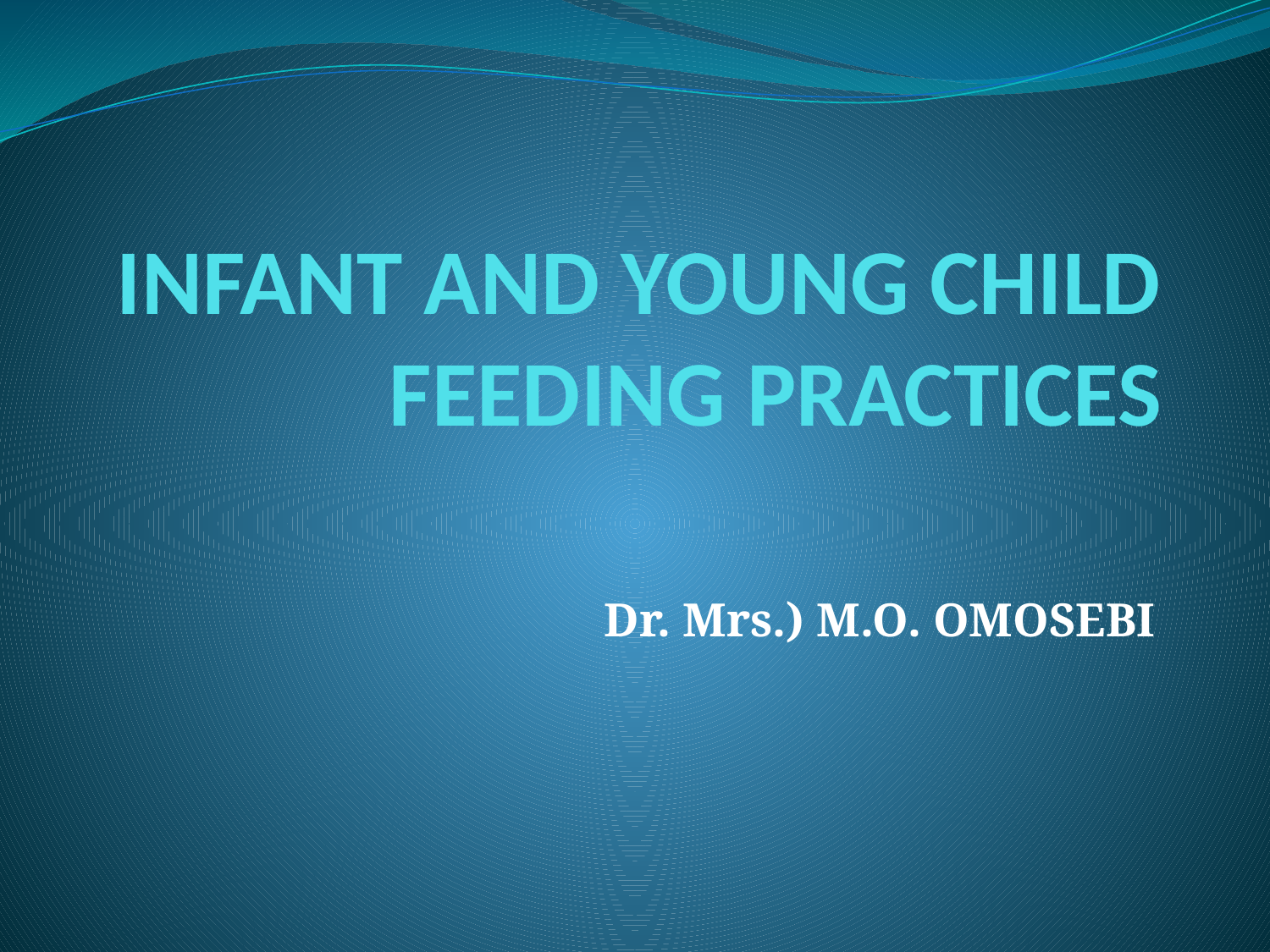

# INFANT AND YOUNG CHILD FEEDING PRACTICES
Dr. Mrs.) M.O. OMOSEBI